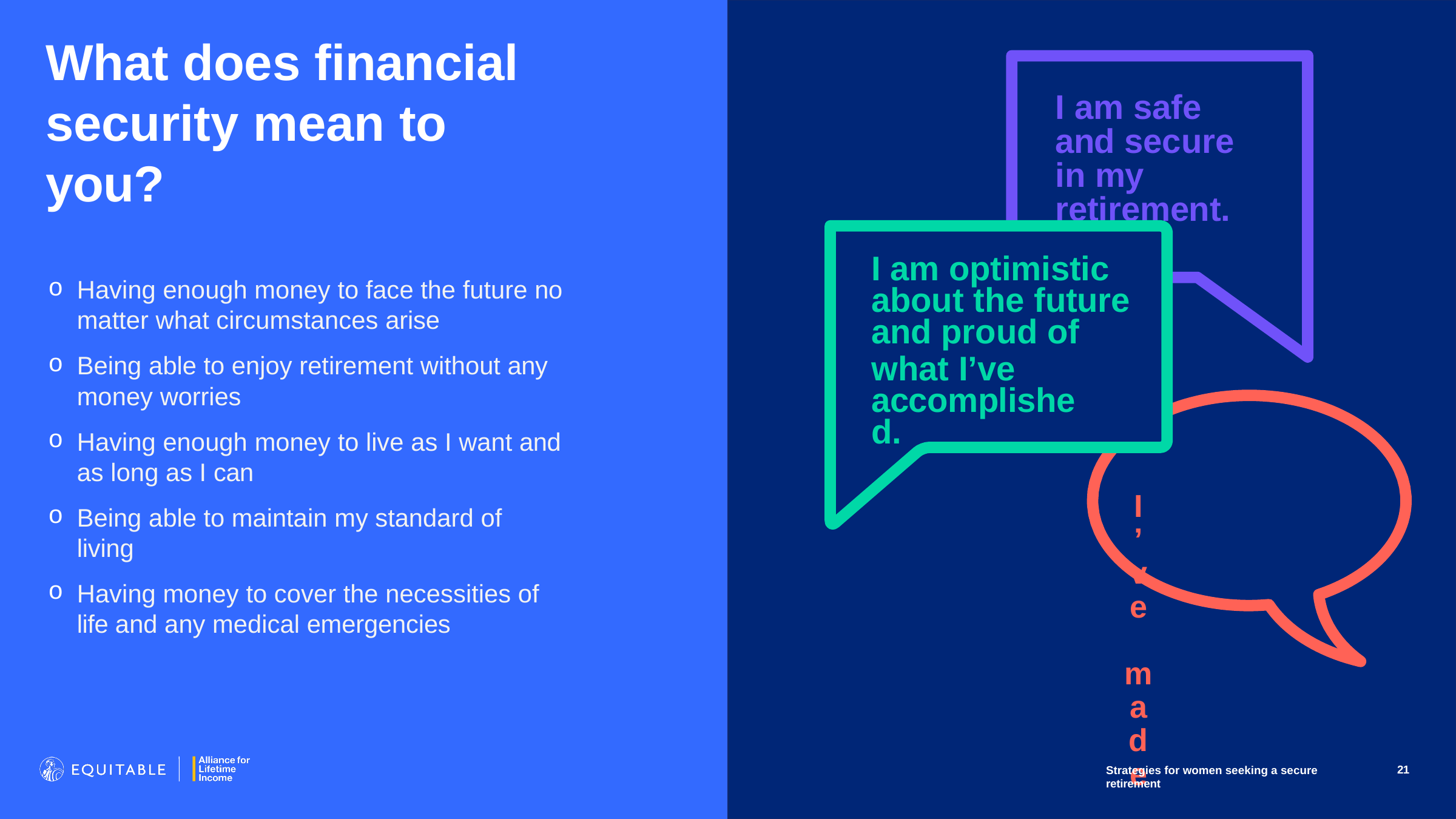

# What does financial security mean to	you?
I am safe and secure in my retirement.

I am optimistic
about the future
and proud of
what I’ve accomplished.

I’ve made smart
and responsible decisions.

The consumer journey
Seven out of 10 investors follow the same emotional pathway to financial security
Having enough money to face the future no matter what circumstances arise
Being able to enjoy retirement without any money worries
Having enough money to live as I want and as long as I can
Being able to maintain my standard of living
Having money to cover the necessities of life and any medical emergencies
21
Strategies for women seeking a secure retirement